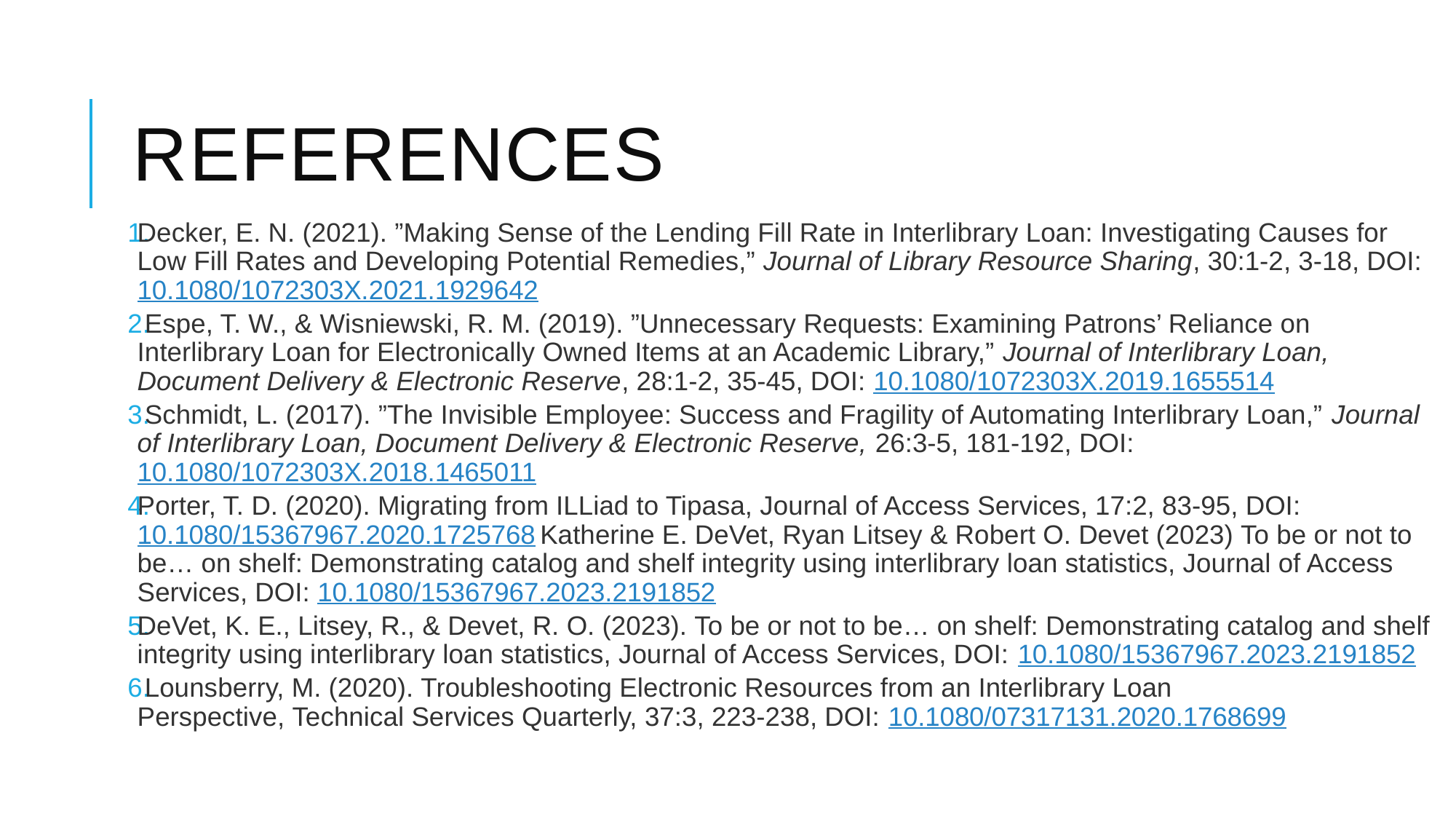

# references
Decker, E. N. (2021). ”Making Sense of the Lending Fill Rate in Interlibrary Loan: Investigating Causes for Low Fill Rates and Developing Potential Remedies,” Journal of Library Resource Sharing, 30:1-2, 3-18, DOI: 10.1080/1072303X.2021.1929642
 Espe, T. W., & Wisniewski, R. M. (2019). ”Unnecessary Requests: Examining Patrons’ Reliance on Interlibrary Loan for Electronically Owned Items at an Academic Library,” Journal of Interlibrary Loan, Document Delivery & Electronic Reserve, 28:1-2, 35-45, DOI: 10.1080/1072303X.2019.1655514
 Schmidt, L. (2017). ”The Invisible Employee: Success and Fragility of Automating Interlibrary Loan,” Journal of Interlibrary Loan, Document Delivery & Electronic Reserve, 26:3-5, 181-192, DOI: 10.1080/1072303X.2018.1465011
Porter, T. D. (2020). Migrating from ILLiad to Tipasa, Journal of Access Services, 17:2, 83-95, DOI: 10.1080/15367967.2020.1725768Katherine E. DeVet, Ryan Litsey & Robert O. Devet (2023) To be or not to be… on shelf: Demonstrating catalog and shelf integrity using interlibrary loan statistics, Journal of Access Services, DOI: 10.1080/15367967.2023.2191852
DeVet, K. E., Litsey, R., & Devet, R. O. (2023). To be or not to be… on shelf: Demonstrating catalog and shelf integrity using interlibrary loan statistics, Journal of Access Services, DOI: 10.1080/15367967.2023.2191852
 Lounsberry, M. (2020). Troubleshooting Electronic Resources from an Interlibrary Loan Perspective, Technical Services Quarterly, 37:3, 223-238, DOI: 10.1080/07317131.2020.1768699